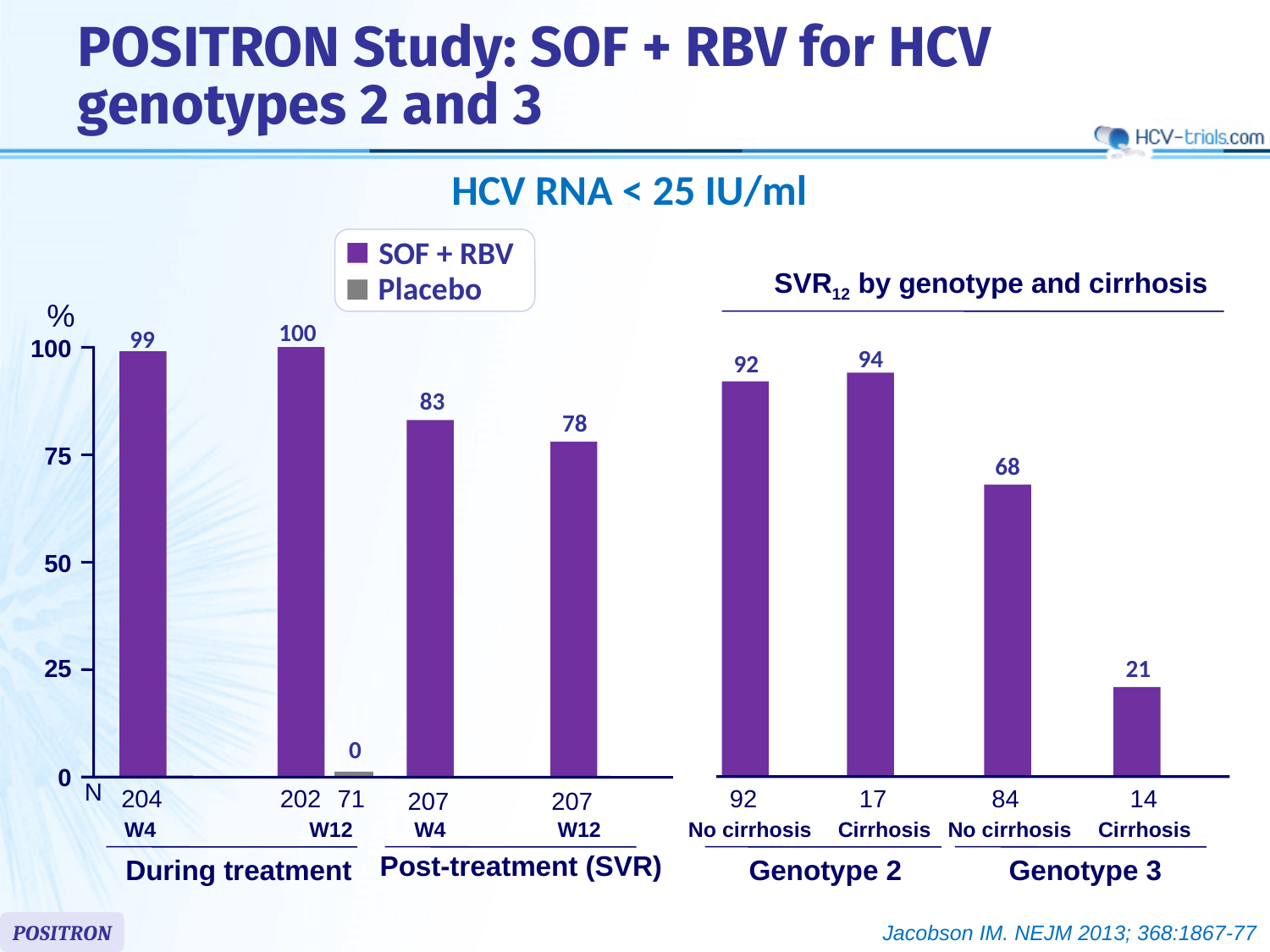

# POSITRON Study: SOF + RBV for HCV genotypes 2 and 3
HCV RNA < 25 IU/ml
SOF + RBV

Placebo

SVR12 by genotype and cirrhosis
%
100
99
94
92
100

83

78

68

75

50

21
25

0
0
N

92
84
202
17

204
71
14
207
207
W4
W12
W4
W12
No cirrhosis
Cirrhosis
No cirrhosis
Cirrhosis
Post-treatment (SVR)
During treatment
Genotype 2
Genotype 3
POSITRON
Jacobson IM. NEJM 2013; 368:1867-77